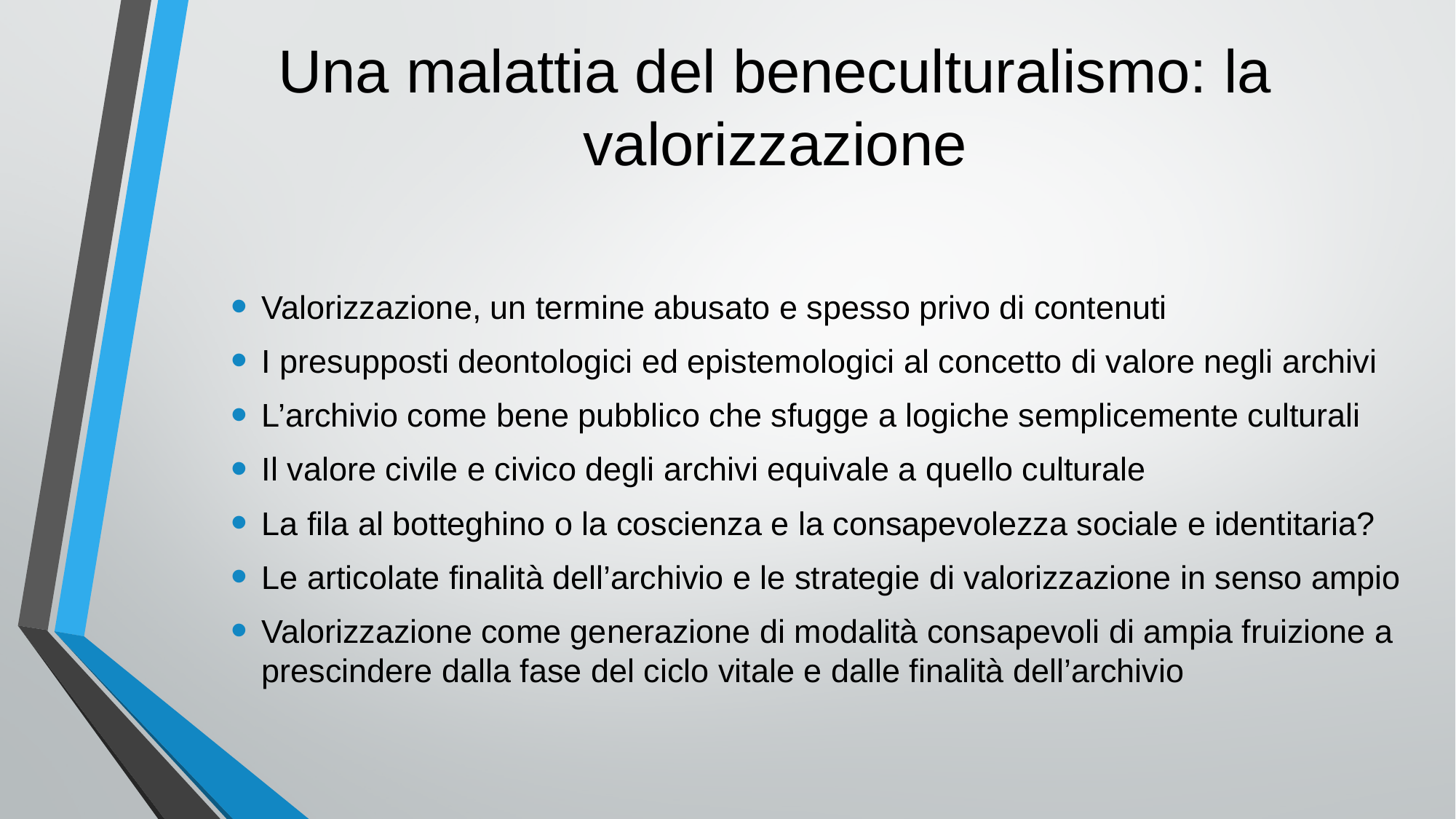

# Una malattia del beneculturalismo: la valorizzazione
Valorizzazione, un termine abusato e spesso privo di contenuti
I presupposti deontologici ed epistemologici al concetto di valore negli archivi
L’archivio come bene pubblico che sfugge a logiche semplicemente culturali
Il valore civile e civico degli archivi equivale a quello culturale
La fila al botteghino o la coscienza e la consapevolezza sociale e identitaria?
Le articolate finalità dell’archivio e le strategie di valorizzazione in senso ampio
Valorizzazione come generazione di modalità consapevoli di ampia fruizione a prescindere dalla fase del ciclo vitale e dalle finalità dell’archivio